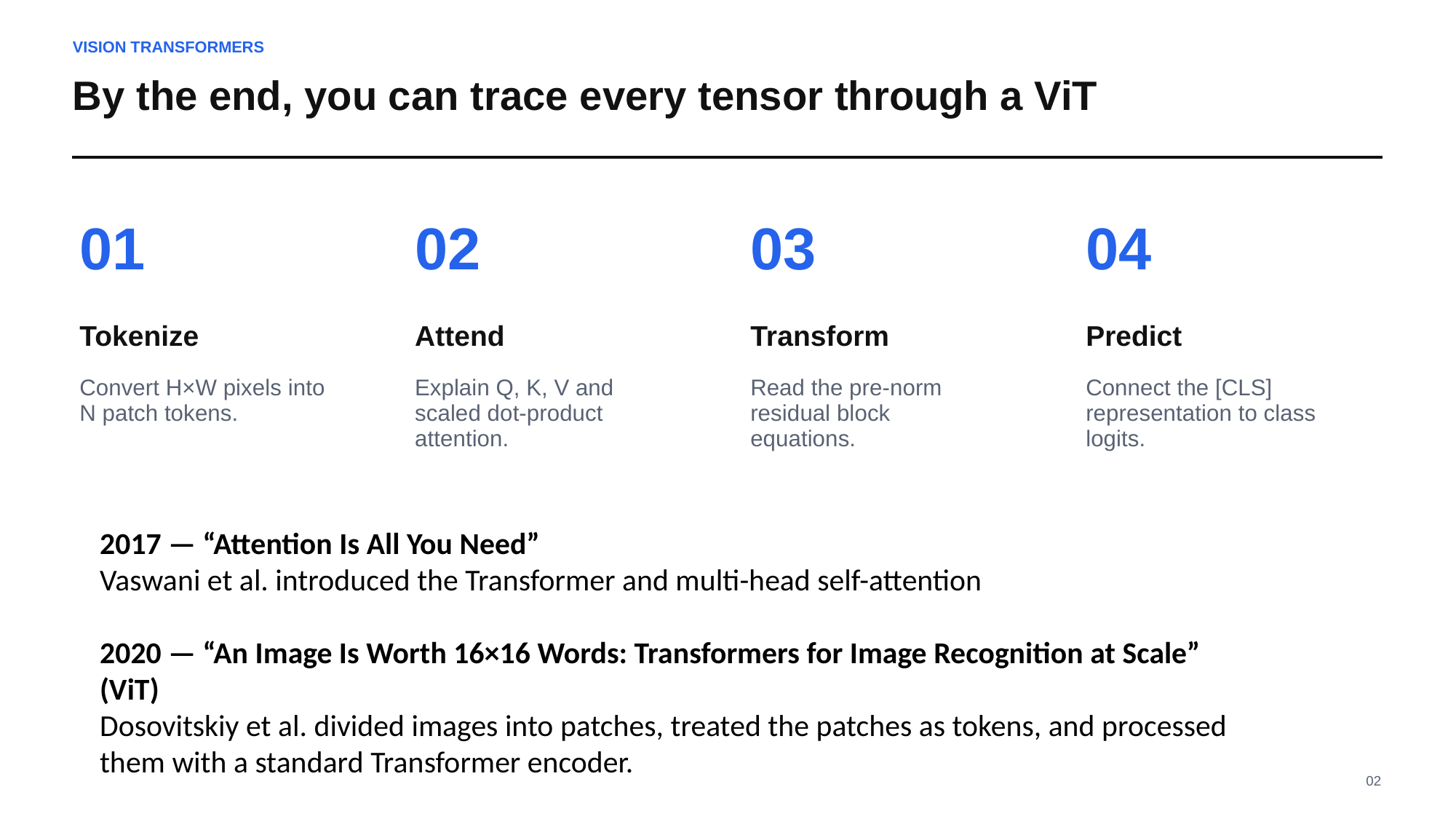

VISION TRANSFORMERS
By the end, you can trace every tensor through a ViT

01
02
03
04
Tokenize
Attend
Transform
Predict
Convert H×W pixels into N patch tokens.
Explain Q, K, V and scaled dot-product attention.
Read the pre-norm residual block equations.
Connect the [CLS] representation to class logits.
2017 — “Attention Is All You Need”
Vaswani et al. introduced the Transformer and multi-head self-attention

2020 — “An Image Is Worth 16×16 Words: Transformers for Image Recognition at Scale” (ViT)
Dosovitskiy et al. divided images into patches, treated the patches as tokens, and processed them with a standard Transformer encoder.
02